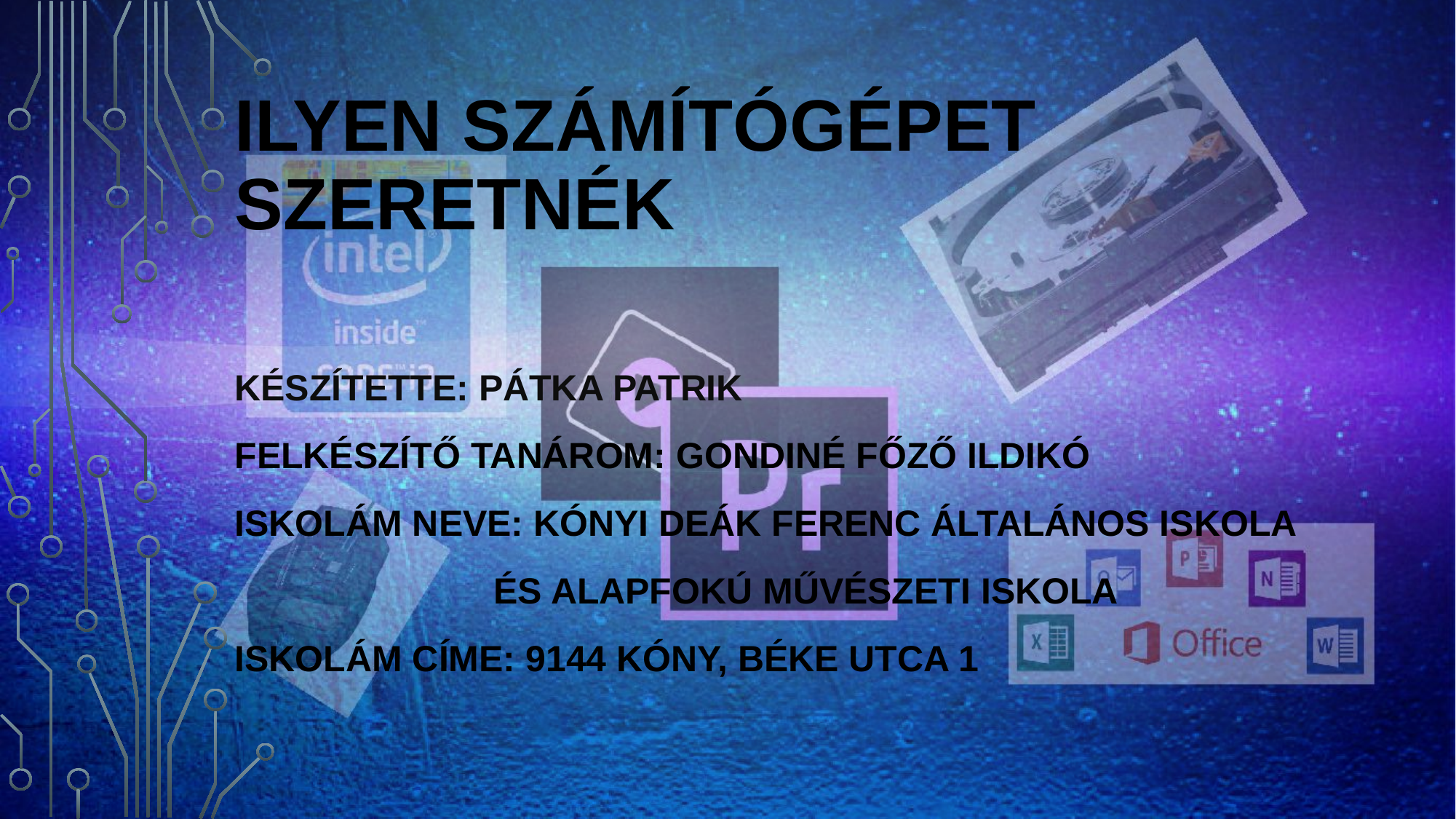

# Ilyen számítógépet szeretnék
Készítette: Pátka Patrik
Felkészítő tanárom: GondiNÉ főző Ildikó
Iskolám neve: Kónyi Deák Ferenc Általános Iskola
		    és Alapfokú Művészeti Iskola
Iskolám címe: 9144 Kóny, Béke utca 1